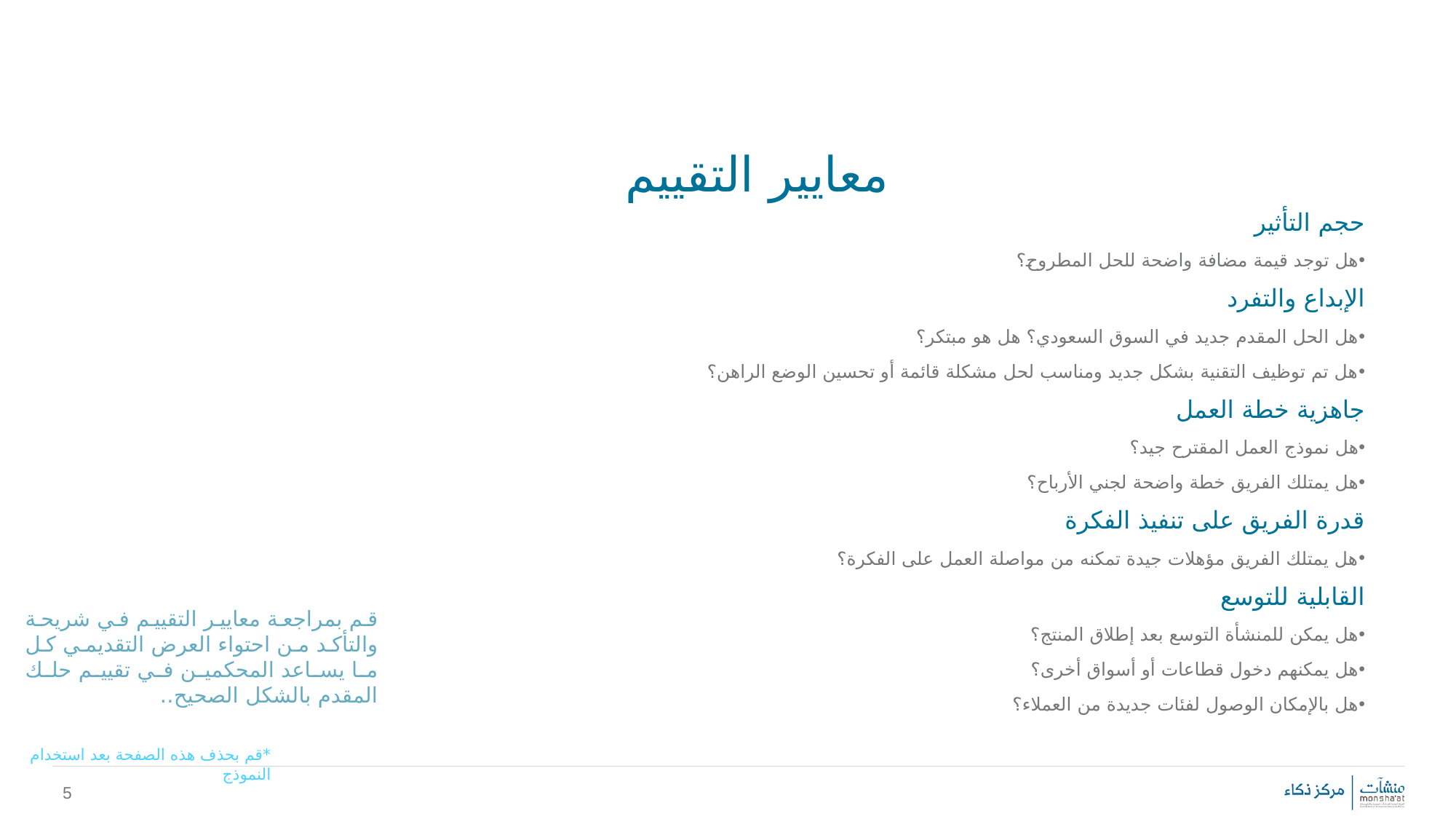

معايير التقييم
حجم التأثير
هل توجد قيمة مضافة واضحة للحل المطروح؟
الإبداع والتفرد
هل الحل المقدم جديد في السوق السعودي؟ هل هو مبتكر؟
هل تم توظيف التقنية بشكل جديد ومناسب لحل مشكلة قائمة أو تحسين الوضع الراهن؟
جاهزية خطة العمل
هل نموذج العمل المقترح جيد؟
هل يمتلك الفريق خطة واضحة لجني الأرباح؟
قدرة الفريق على تنفيذ الفكرة
هل يمتلك الفريق مؤهلات جيدة تمكنه من مواصلة العمل على الفكرة؟
القابلية للتوسع
هل يمكن للمنشأة التوسع بعد إطلاق المنتج؟
هل يمكنهم دخول قطاعات أو أسواق أخرى؟
هل بالإمكان الوصول لفئات جديدة من العملاء؟

قم بمراجعة معايير التقييم في شريحة والتأكد من احتواء العرض التقديمي كل ما يساعد المحكمين في تقييم حلك المقدم بالشكل الصحيح..

*قم بحذف هذه الصفحة بعد استخدام النموذج
5